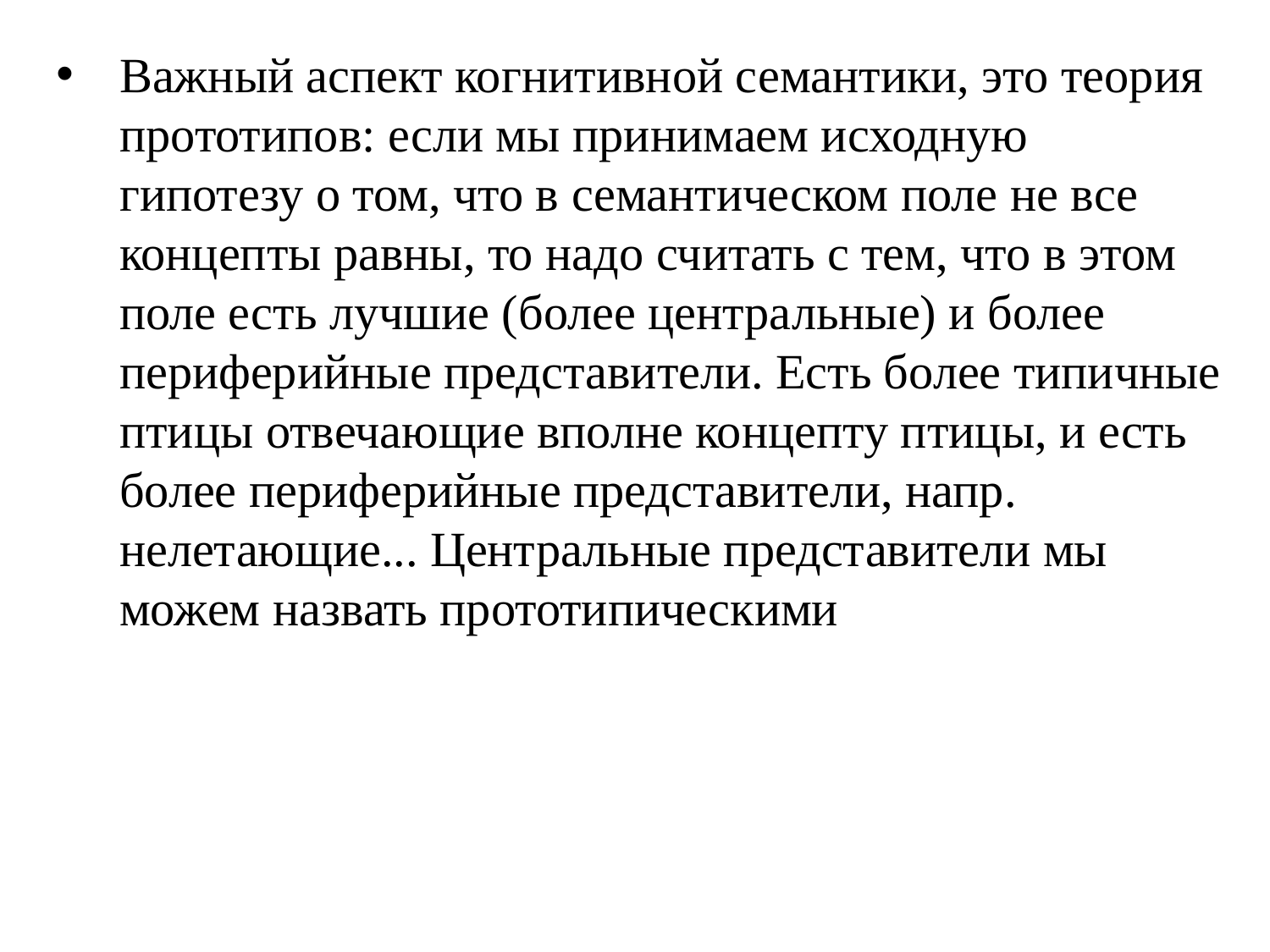

Важный аспект когнитивной семантики, это теория прототипов: если мы принимаем исходную гипотезу о том, что в семантическом поле не все концепты равны, то надо считать с тем, что в этом поле есть лучшие (более центральные) и более периферийные представители. Есть более типичные птицы отвечающие вполне концепту птицы, и есть более периферийные представители, напр. нелетающие... Центральные представители мы можем назвать прототипическими